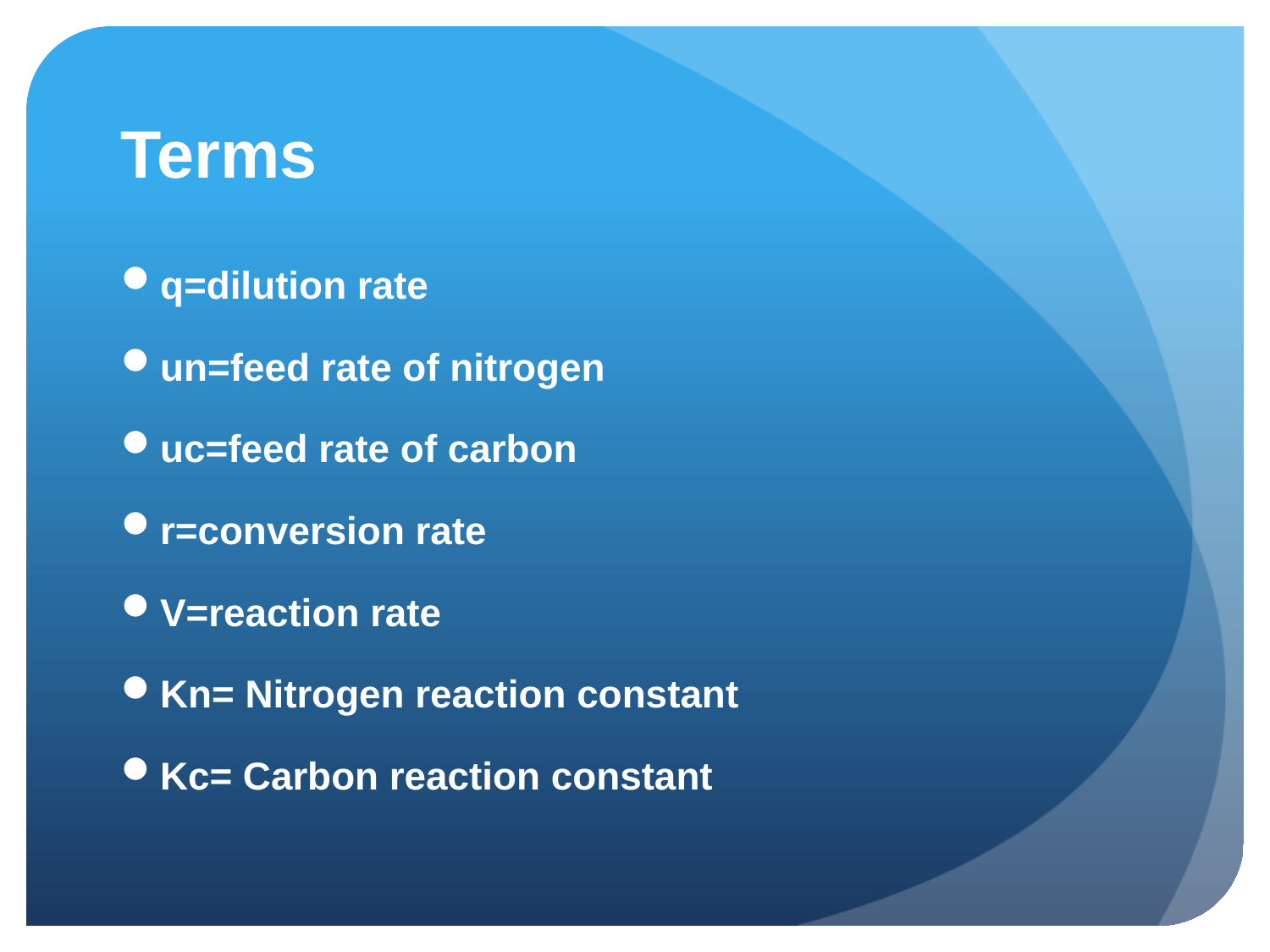

# Terms
q=dilution rate
un=feed rate of nitrogen
uc=feed rate of carbon
r=conversion rate
V=reaction rate
Kn= Nitrogen reaction constant
Kc= Carbon reaction constant